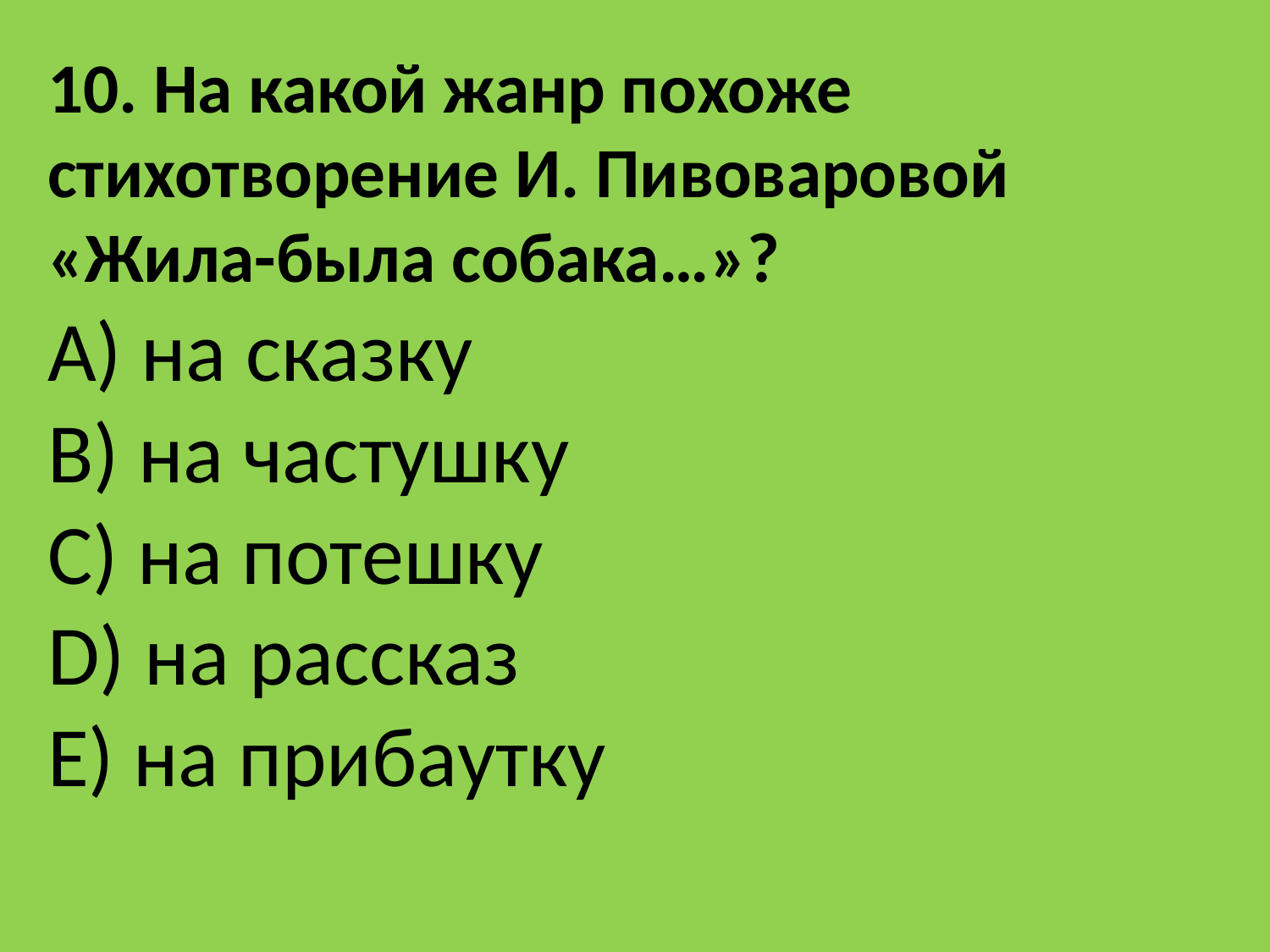

10. На какой жанр похоже стихотворение И. Пивоваровой «Жила-была собака…»?
A) на сказку
B) на частушку
C) на потешку
D) на рассказ
E) на прибаутку